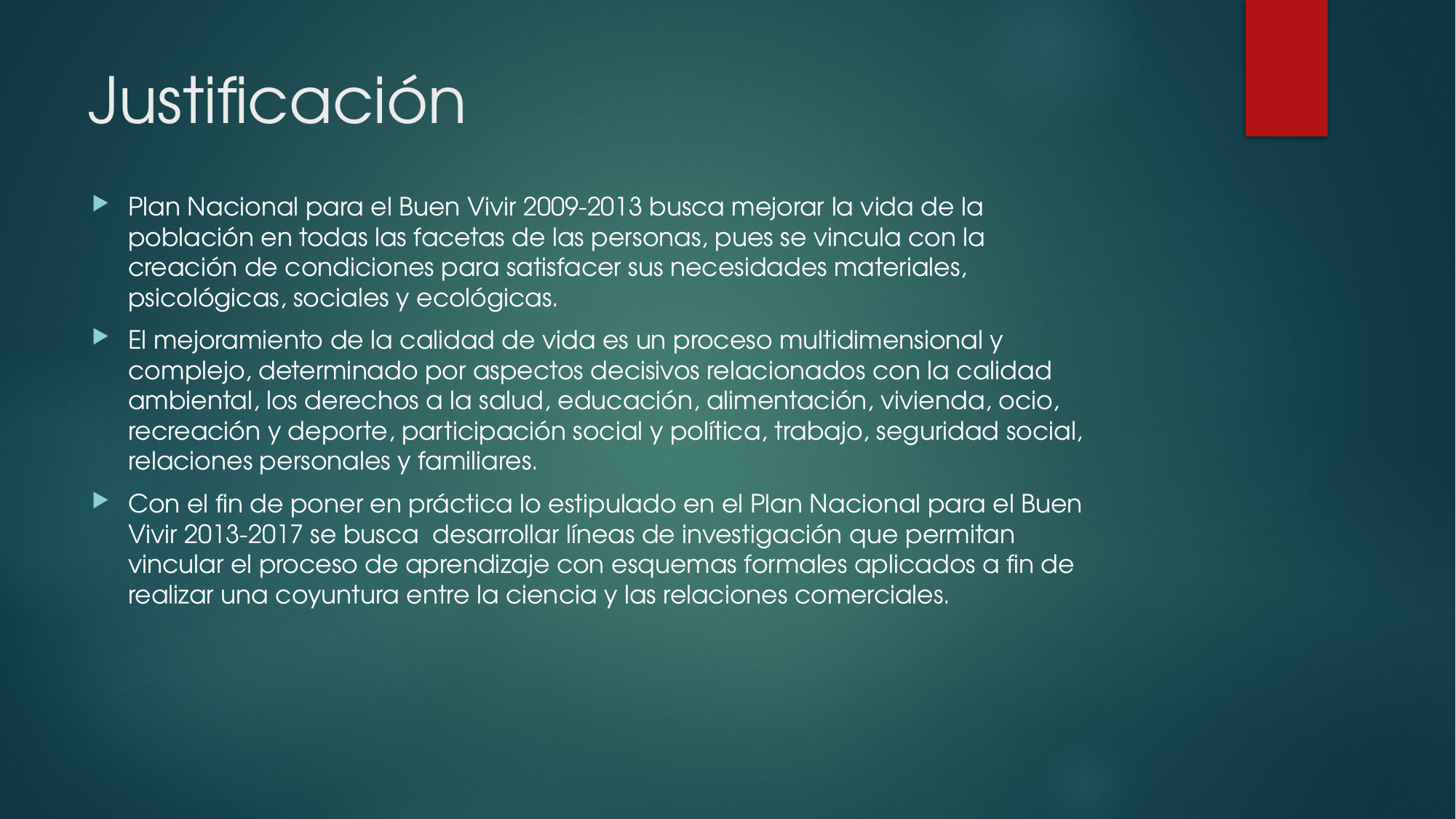

# Justificación
Plan Nacional para el Buen Vivir 2009-2013 busca mejorar la vida de la población en todas las facetas de las personas, pues se vincula con la creación de condiciones para satisfacer sus necesidades materiales, psicológicas, sociales y ecológicas.
El mejoramiento de la calidad de vida es un proceso multidimensional y complejo, determinado por aspectos decisivos relacionados con la calidad ambiental, los derechos a la salud, educación, alimentación, vivienda, ocio, recreación y deporte, participación social y política, trabajo, seguridad social, relaciones personales y familiares.
Con el fin de poner en práctica lo estipulado en el Plan Nacional para el Buen Vivir 2013-2017 se busca  desarrollar líneas de investigación que permitan vincular el proceso de aprendizaje con esquemas formales aplicados a fin de realizar una coyuntura entre la ciencia y las relaciones comerciales.